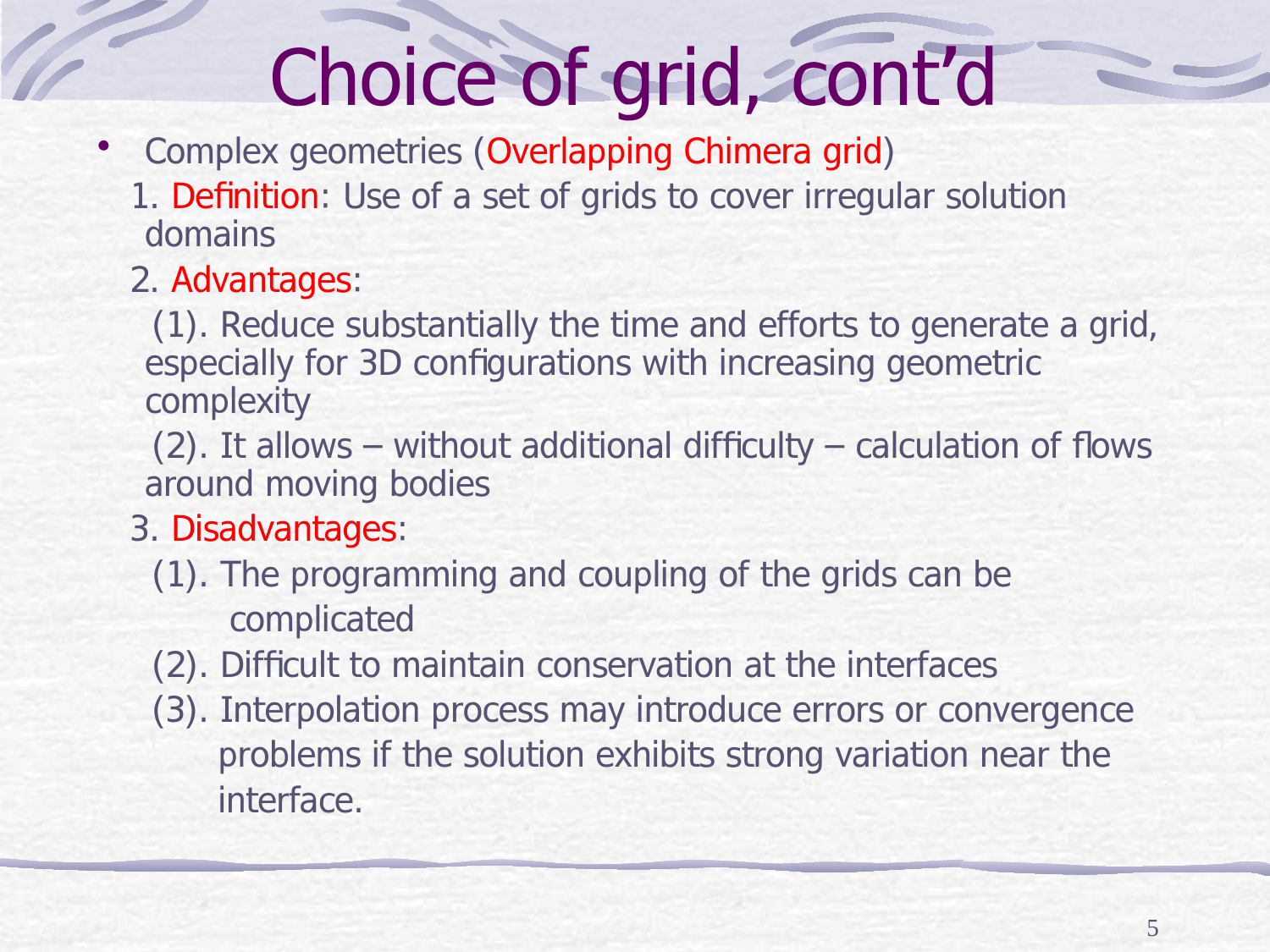

# Choice of grid, cont’d
Complex geometries (Overlapping Chimera grid)
   1. Definition: Use of a set of grids to cover irregular solution domains
   2. Advantages:
     (1). Reduce substantially the time and efforts to generate a grid, especially for 3D configurations with increasing geometric complexity
     (2). It allows – without additional difficulty – calculation of flows around moving bodies
   3. Disadvantages:
     (1). The programming and coupling of the grids can be
            complicated
     (2). Difficult to maintain conservation at the interfaces
     (3). Interpolation process may introduce errors or convergence
           problems if the solution exhibits strong variation near the
           interface.
5